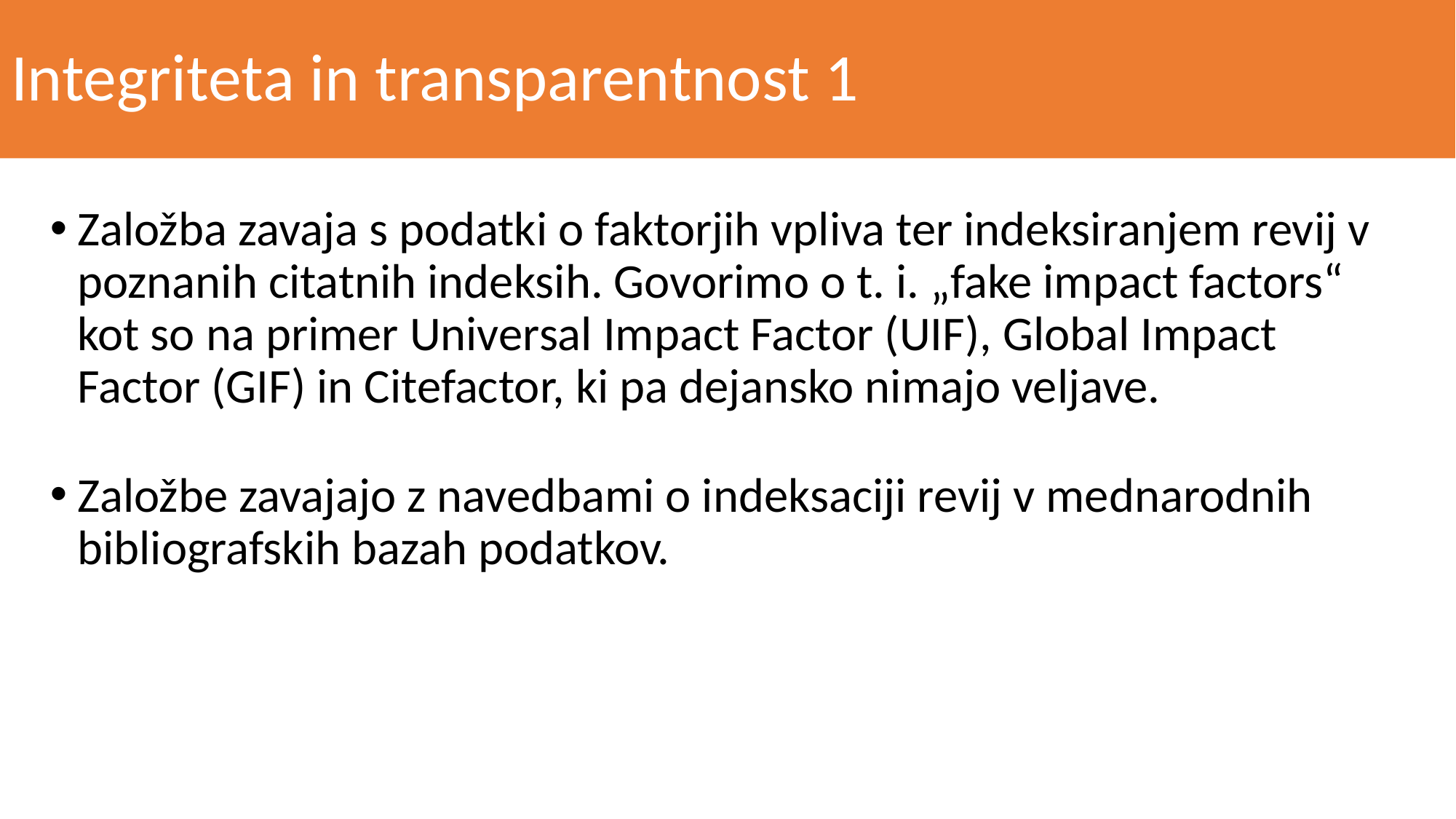

# Integriteta in transparentnost 1
Založba zavaja s podatki o faktorjih vpliva ter indeksiranjem revij v poznanih citatnih indeksih. Govorimo o t. i. „fake impact factors“  kot so na primer Universal Impact Factor (UIF), Global Impact Factor (GIF) in Citefactor, ki pa dejansko nimajo veljave.

Založbe zavajajo z navedbami o indeksaciji revij v mednarodnih bibliografskih bazah podatkov.